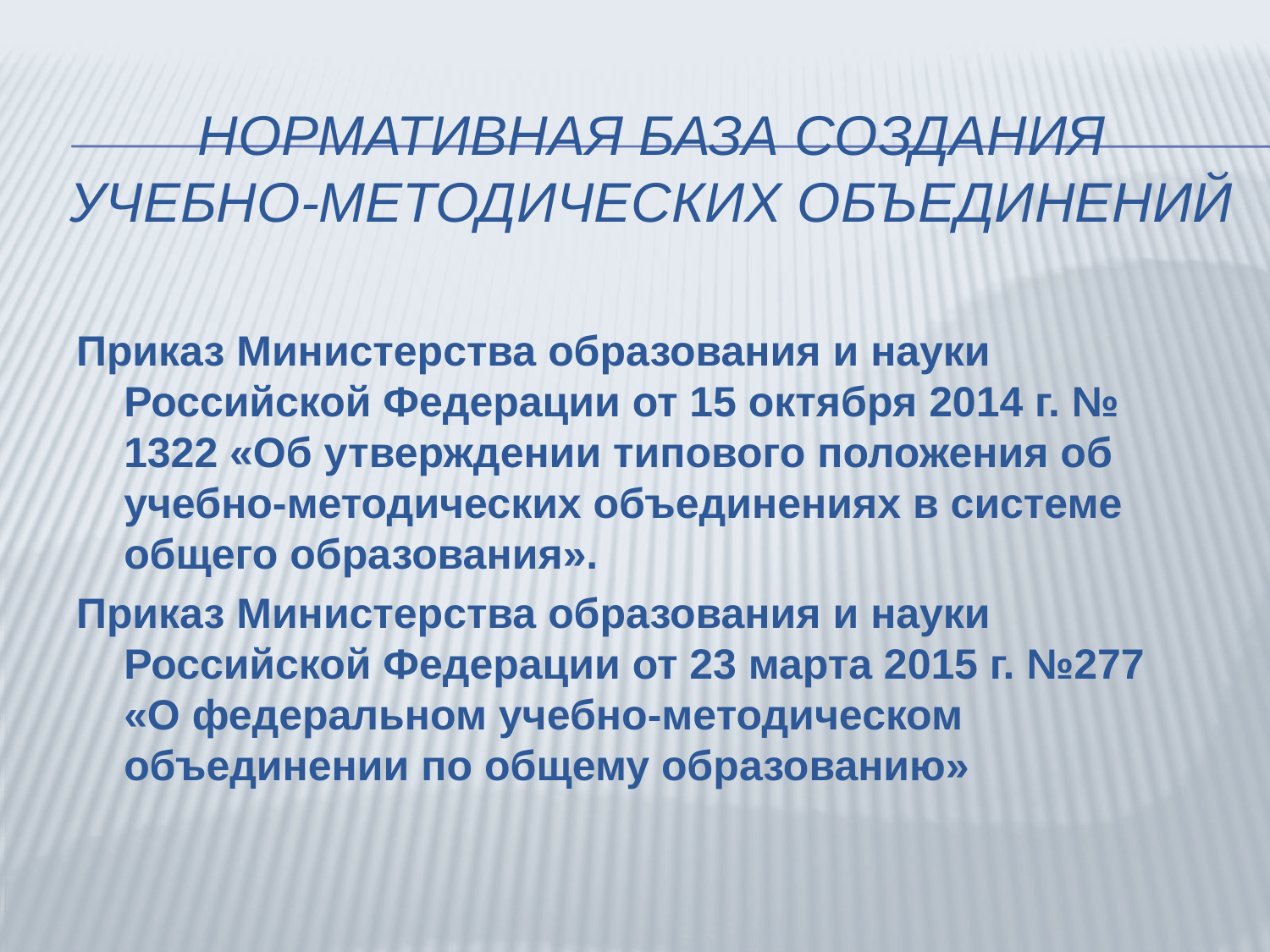

# Нормативная база создания учебно-методических объединений
Приказ Министерства образования и науки Российской Федерации от 15 октября 2014 г. № 1322 «Об утверждении типового положения об учебно-методических объединениях в системе общего образования».
Приказ Министерства образования и науки Российской Федерации от 23 марта 2015 г. №277 «О федеральном учебно-методическом объединении по общему образованию»